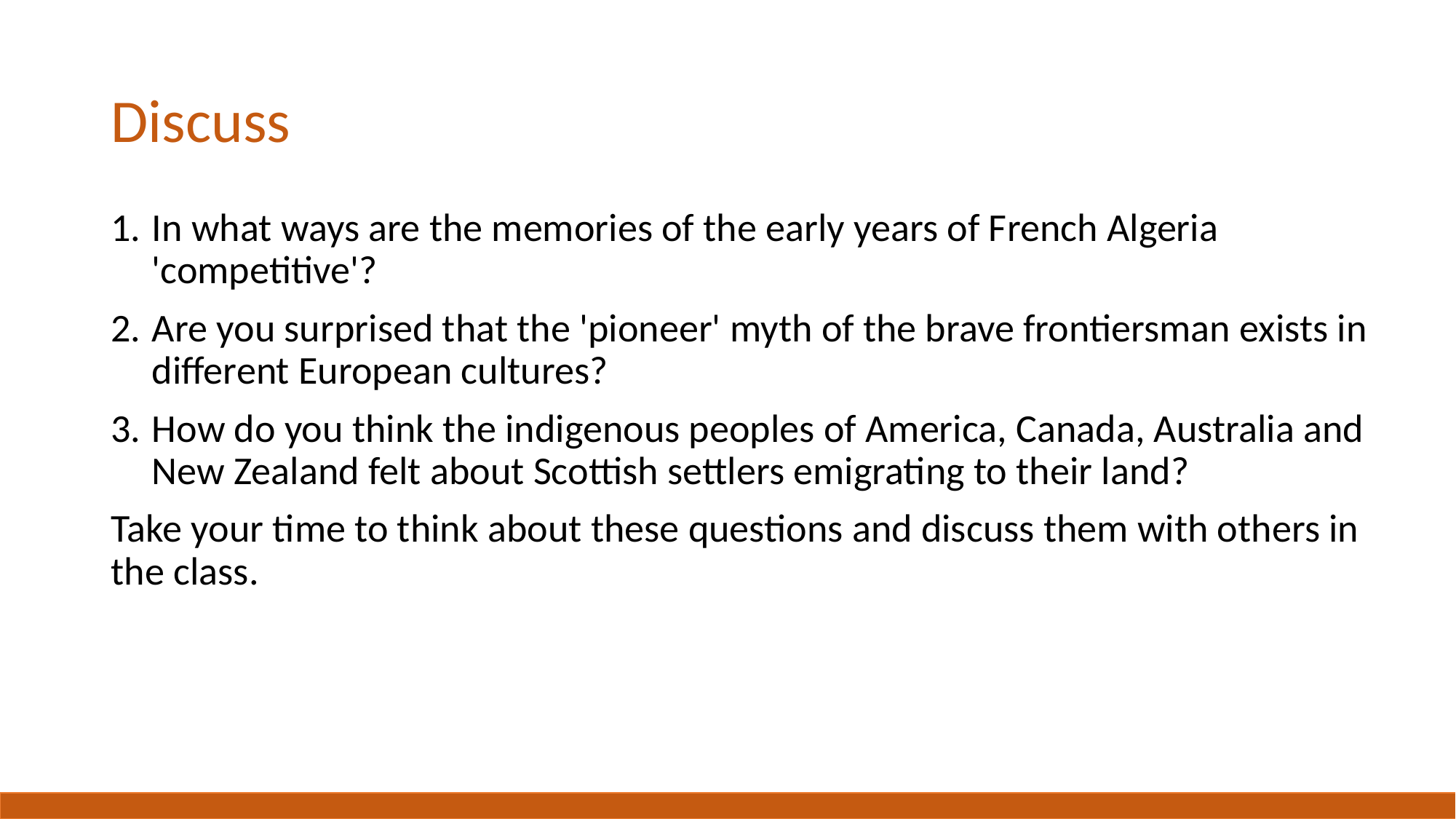

# Discuss
In what ways are the memories of the early years of French Algeria 'competitive'?
Are you surprised that the 'pioneer' myth of the brave frontiersman exists in different European cultures?
How do you think the indigenous peoples of America, Canada, Australia and New Zealand felt about Scottish settlers emigrating to their land?
Take your time to think about these questions and discuss them with others in the class.